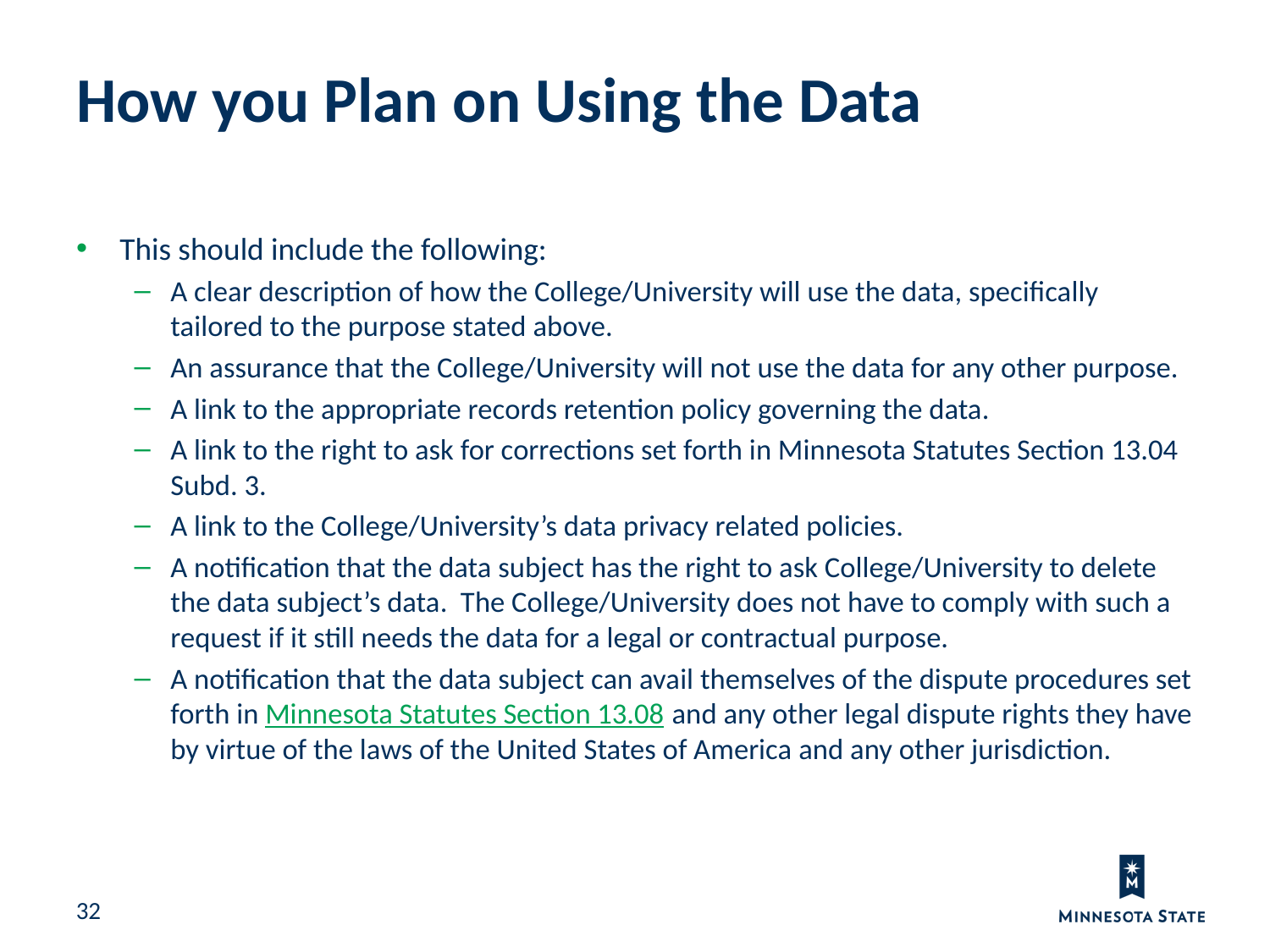

How you Plan on Using the Data
This should include the following:
A clear description of how the College/University will use the data, specifically tailored to the purpose stated above.
An assurance that the College/University will not use the data for any other purpose.
A link to the appropriate records retention policy governing the data.
A link to the right to ask for corrections set forth in Minnesota Statutes Section 13.04 Subd. 3.
A link to the College/University’s data privacy related policies.
A notification that the data subject has the right to ask College/University to delete the data subject’s data.  The College/University does not have to comply with such a request if it still needs the data for a legal or contractual purpose.
A notification that the data subject can avail themselves of the dispute procedures set forth in Minnesota Statutes Section 13.08 and any other legal dispute rights they have by virtue of the laws of the United States of America and any other jurisdiction.